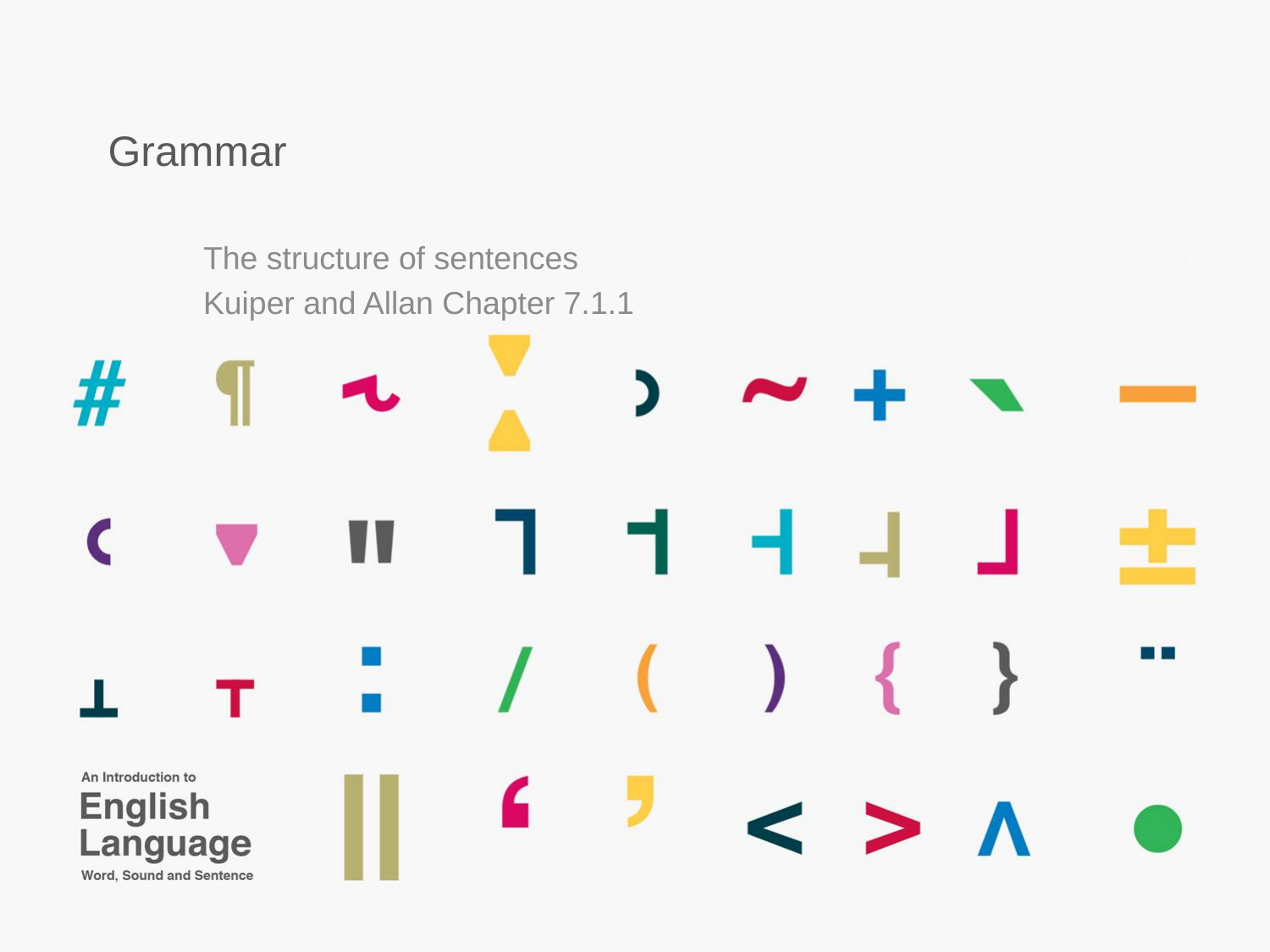

# Grammar
The structure of sentences
Kuiper and Allan Chapter 7.1.1